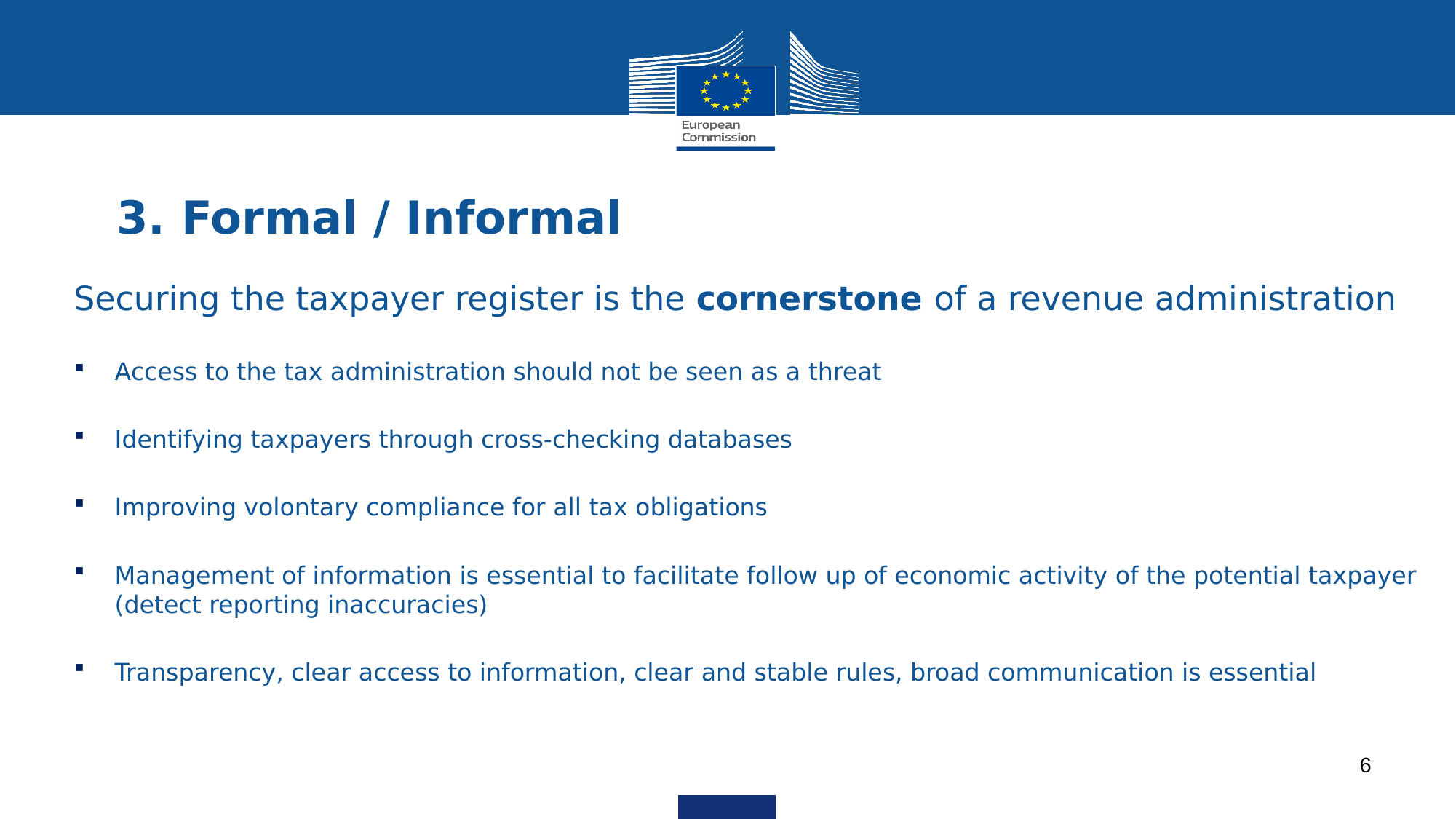

# 3. Formal / Informal
Securing the taxpayer register is the cornerstone of a revenue administration

Access to the tax administration should not be seen as a threat

Identifying taxpayers through cross-checking databases

Improving volontary compliance for all tax obligations

Management of information is essential to facilitate follow up of economic activity of the potential taxpayer (detect reporting inaccuracies)

Transparency, clear access to information, clear and stable rules, broad communication is essential

6